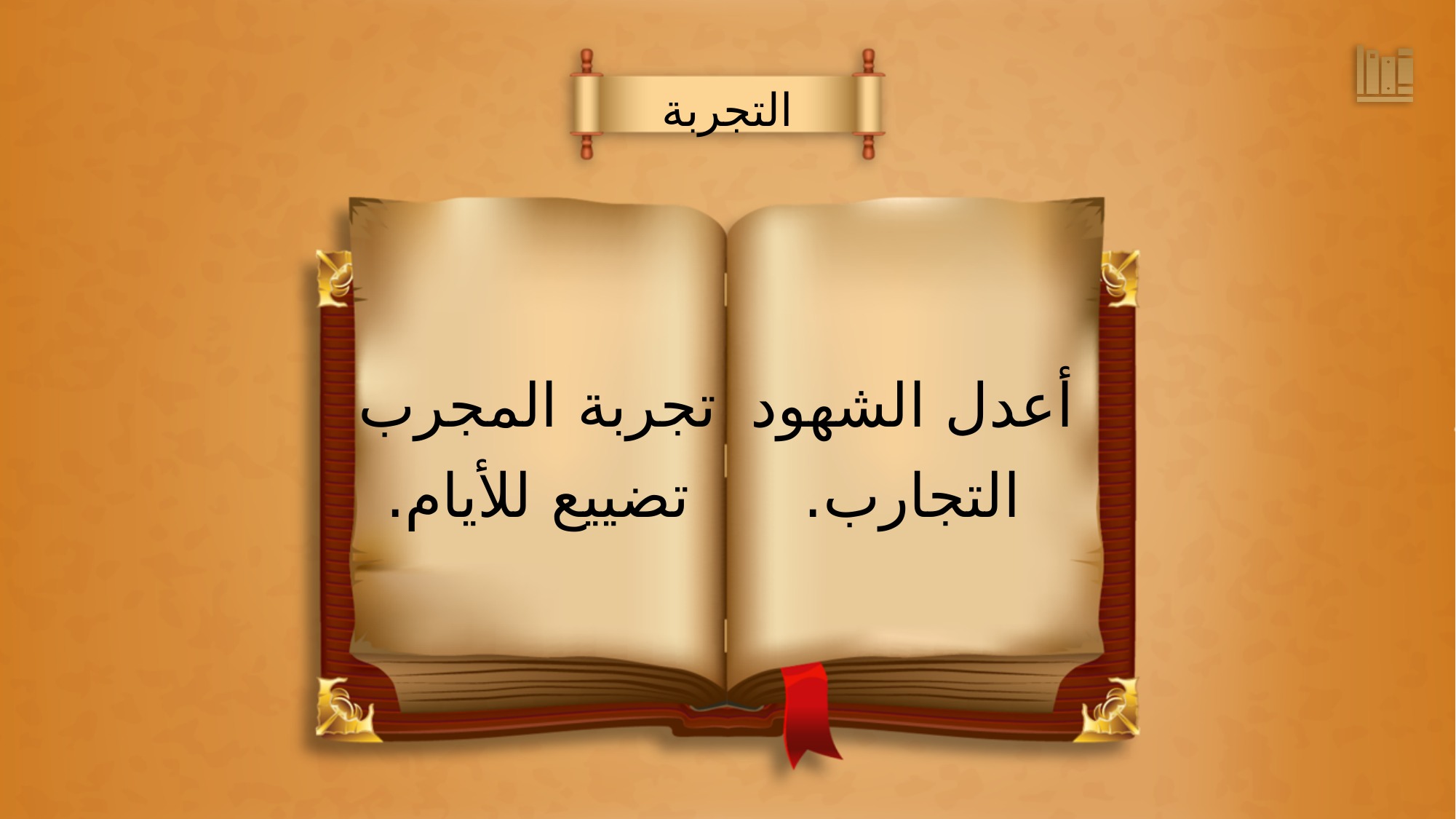

التجربة
أعدل الشهود
التجارب.
تجربة المجرب
تضييع للأيام.